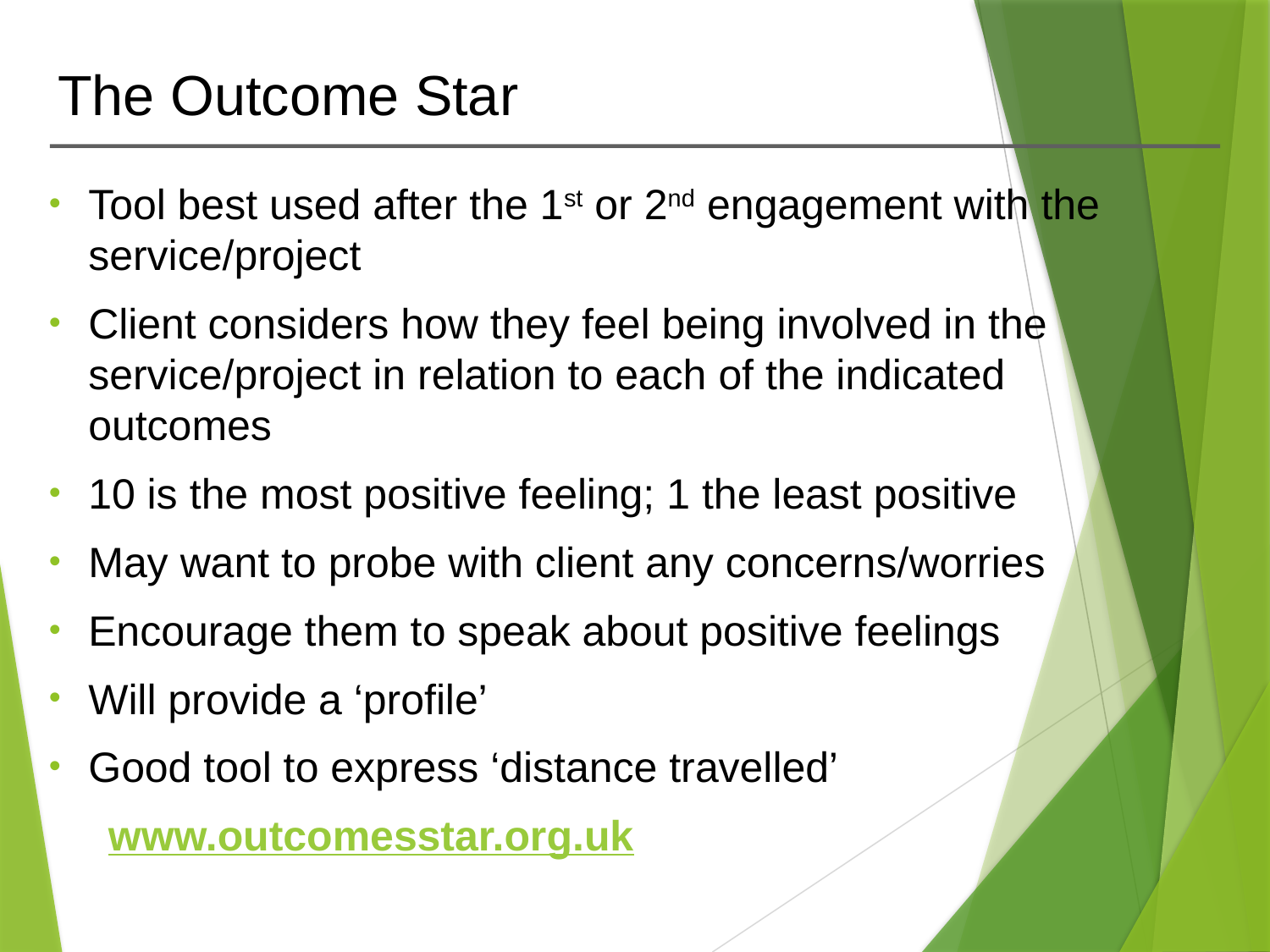

# The Outcome Star
Tool best used after the 1st or 2nd engagement with the service/project
Client considers how they feel being involved in the service/project in relation to each of the indicated outcomes
10 is the most positive feeling; 1 the least positive
May want to probe with client any concerns/worries
Encourage them to speak about positive feelings
Will provide a ‘profile’
Good tool to express ‘distance travelled’
     www.outcomesstar.org.uk